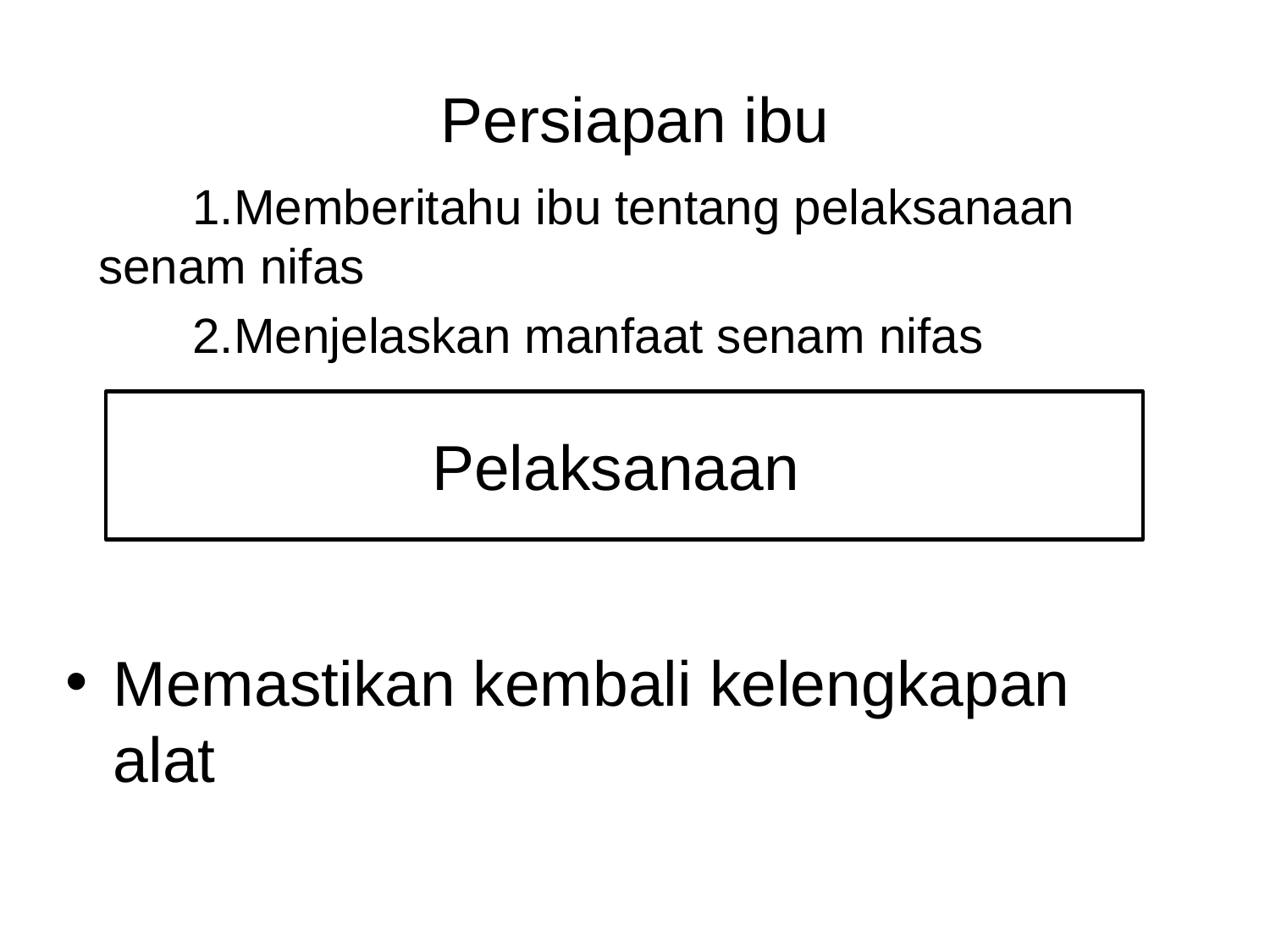

# Persiapan ibu
Memberitahu ibu tentang pelaksanaan senam nifas
Menjelaskan manfaat senam nifas

Memastikan kembali kelengkapan alat

Pelaksanaan